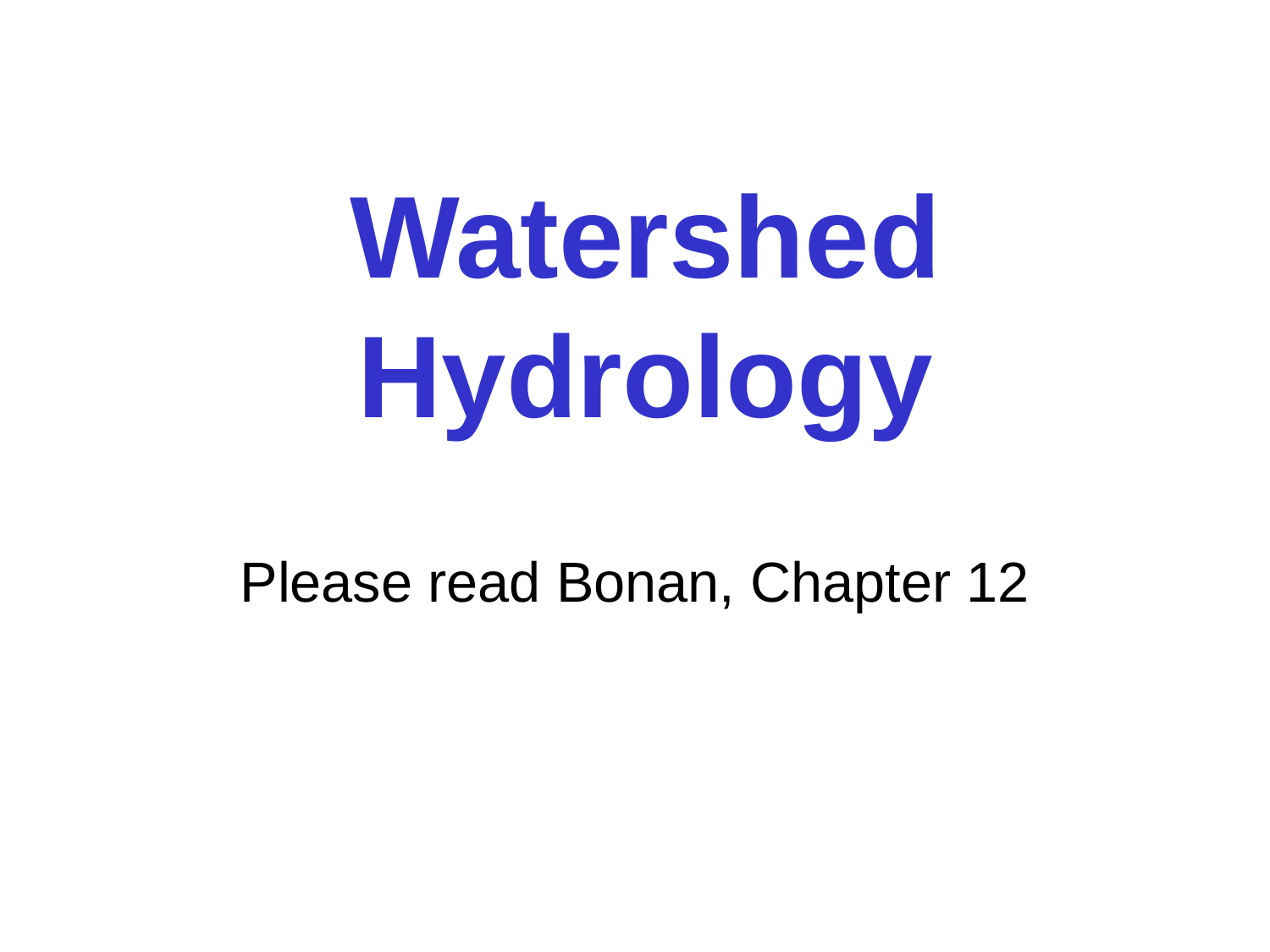

# Watershed Hydrology
Please read Bonan, Chapter 12